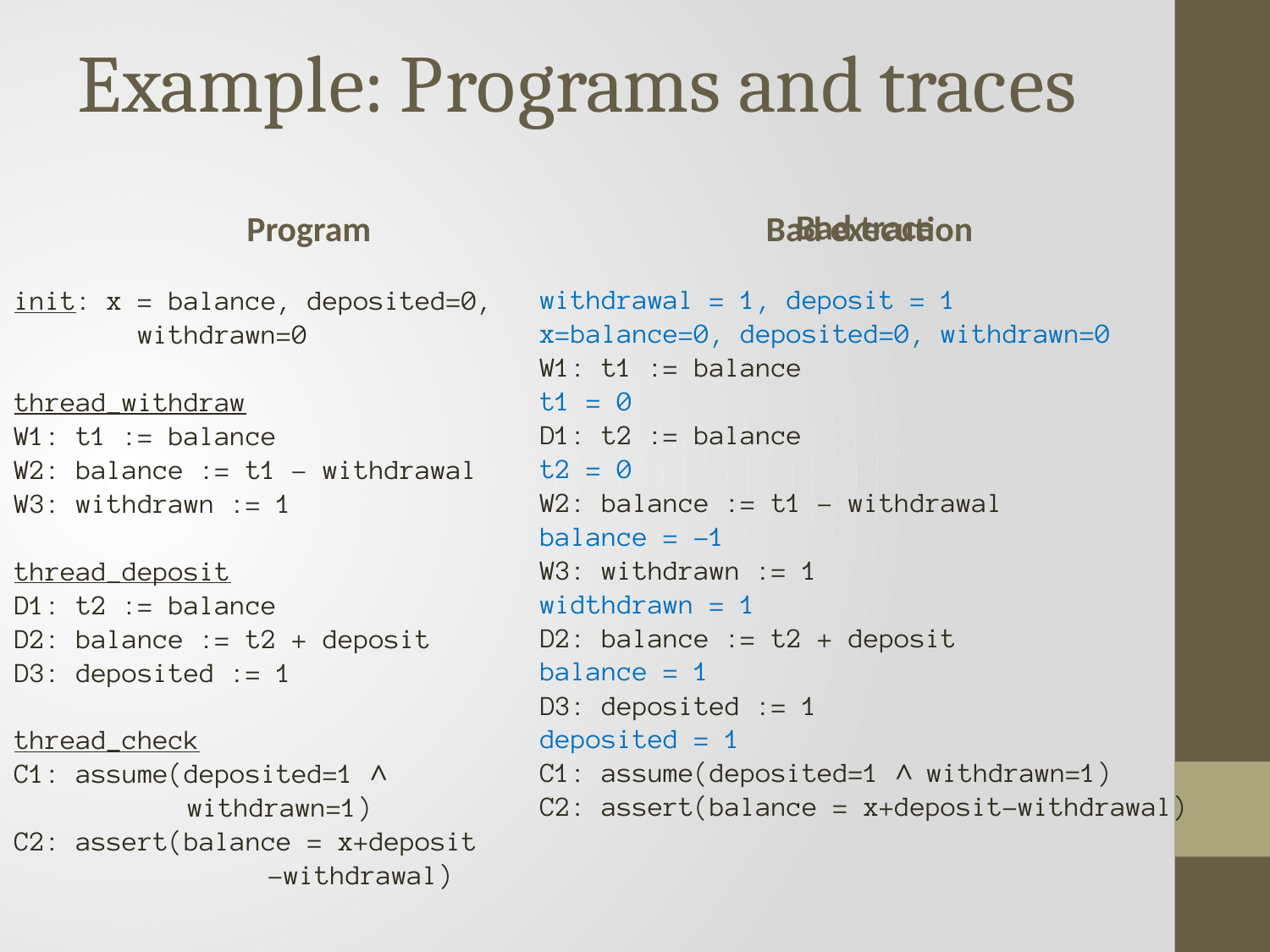

# Example: Programs and traces
Bad trace
Program
Bad execution
withdrawal = 1, deposit = 1
x=balance=0, deposited=0, withdrawn=0
W1: t1 := balance
t1 = 0
D1: t2 := balance
t2 = 0
W2: balance := t1 – withdrawal
balance = -1
W3: withdrawn := 1
widthdrawn = 1
D2: balance := t2 + deposit
balance = 1
D3: deposited := 1
deposited = 1
C1: assume(deposited=1 ∧ withdrawn=1)
C2: assert(balance = x+deposit-withdrawal)
init: x = balance, deposited=0,
        withdrawn=0

thread_withdraw
W1: t1 := balance
W2: balance := t1 – withdrawal
W3: withdrawn := 1

thread_deposit
D1: t2 := balance
D2: balance := t2 + deposit
D3: deposited := 1

thread_check
C1: assume(deposited=1 ∧
	   withdrawn=1)
C2: assert(balance = x+deposit
		-withdrawal)